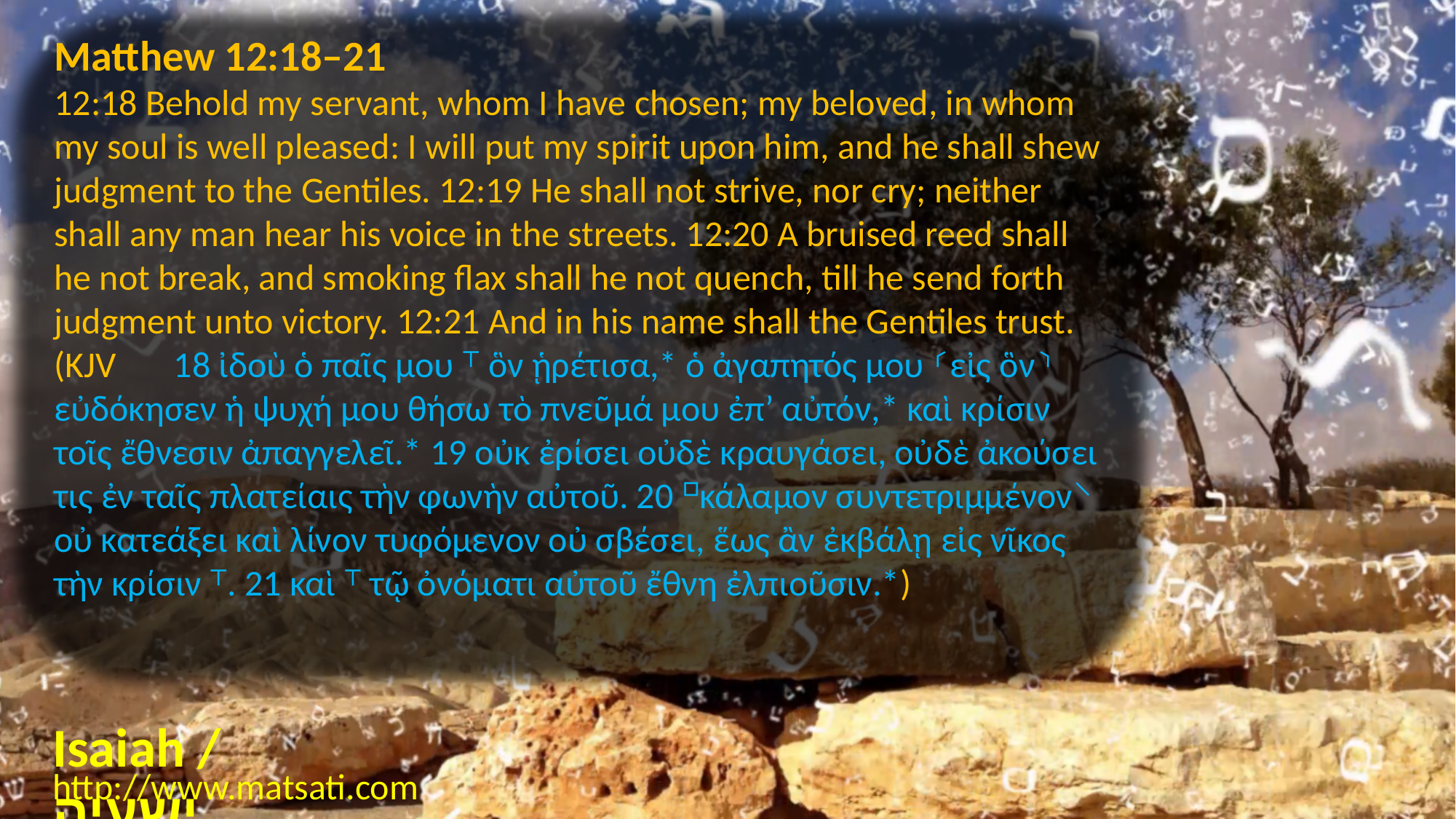

Matthew 12:18–21
12:18 Behold my servant, whom I have chosen; my beloved, in whom my soul is well pleased: I will put my spirit upon him, and he shall shew judgment to the Gentiles. 12:19 He shall not strive, nor cry; neither shall any man hear his voice in the streets. 12:20 A bruised reed shall he not break, and smoking flax shall he not quench, till he send forth judgment unto victory. 12:21 And in his name shall the Gentiles trust. (KJV       18 ἰδοὺ ὁ παῖς μου ⸆ ὃν ᾑρέτισα,* ὁ ἀγαπητός μου ⸂εἰς ὃν⸃ εὐδόκησεν ἡ ψυχή μου θήσω τὸ πνεῦμά μου ἐπʼ αὐτόν,* καὶ κρίσιν τοῖς ἔθνεσιν ἀπαγγελεῖ.* 19 οὐκ ἐρίσει οὐδὲ κραυγάσει, οὐδὲ ἀκούσει τις ἐν ταῖς πλατείαις τὴν φωνὴν αὐτοῦ. 20 ⸋κάλαμον συντετριμμένον⸌ οὐ κατεάξει καὶ λίνον τυφόμενον οὐ σβέσει, ἕως ἂν ἐκβάλῃ εἰς νῖκος τὴν κρίσιν ⸆. 21 καὶ ⸆ τῷ ὀνόματι αὐτοῦ ἔθνη ἐλπιοῦσιν.*)
Isaiah / ישעיה
http://www.matsati.com